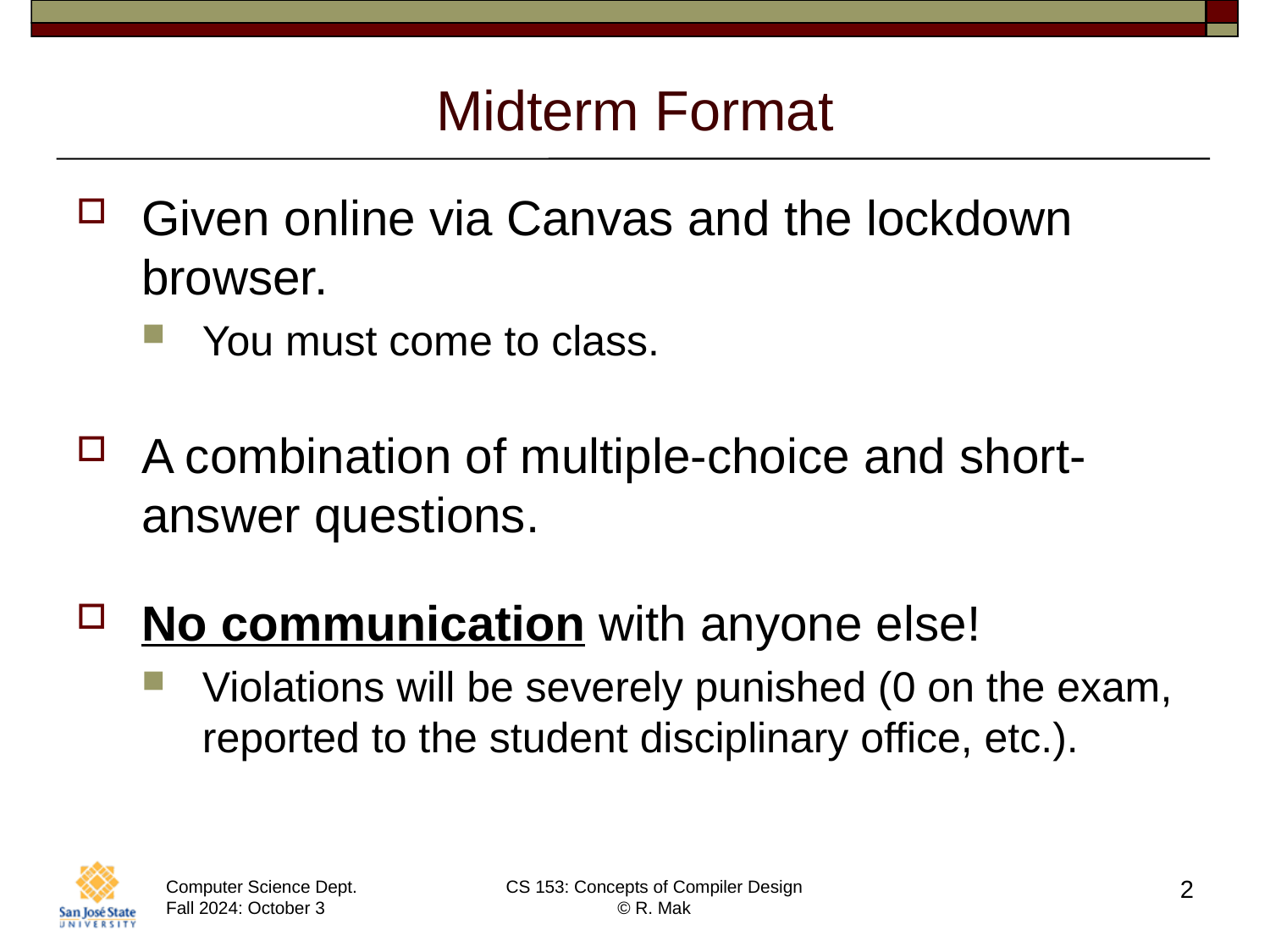

# Midterm Format
Given online via Canvas and the lockdown browser.
You must come to class.

A combination of multiple-choice and short-answer questions.

No communication with anyone else!
Violations will be severely punished (0 on the exam, reported to the student disciplinary office, etc.).
2